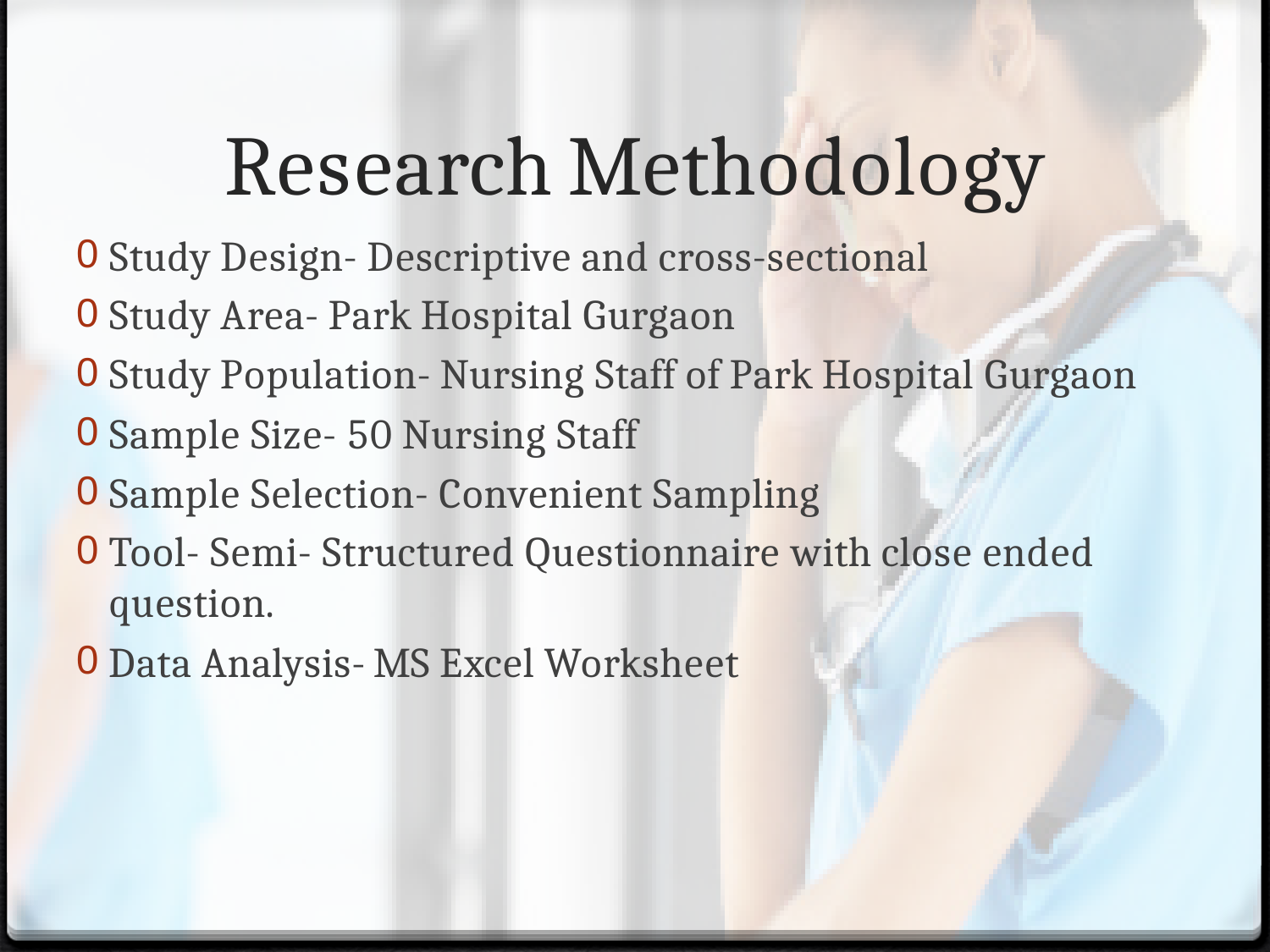

# Research Methodology
Study Design- Descriptive and cross-sectional
Study Area- Park Hospital Gurgaon
Study Population- Nursing Staff of Park Hospital Gurgaon
Sample Size- 50 Nursing Staff
Sample Selection- Convenient Sampling
Tool- Semi- Structured Questionnaire with close ended question.
Data Analysis- MS Excel Worksheet